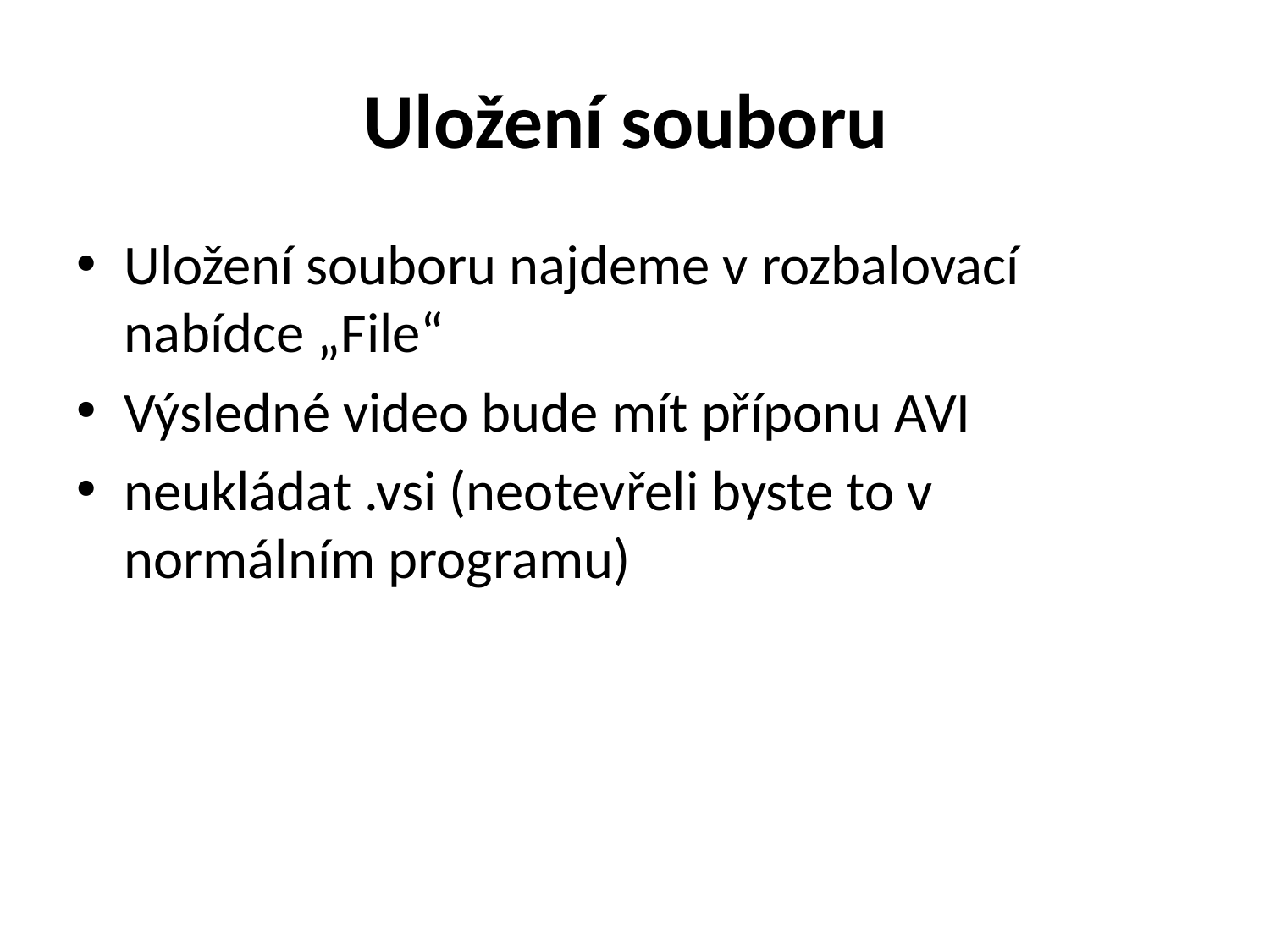

# Uložení souboru
Uložení souboru najdeme v rozbalovací nabídce „File“
Výsledné video bude mít příponu AVI
neukládat .vsi (neotevřeli byste to v normálním programu)